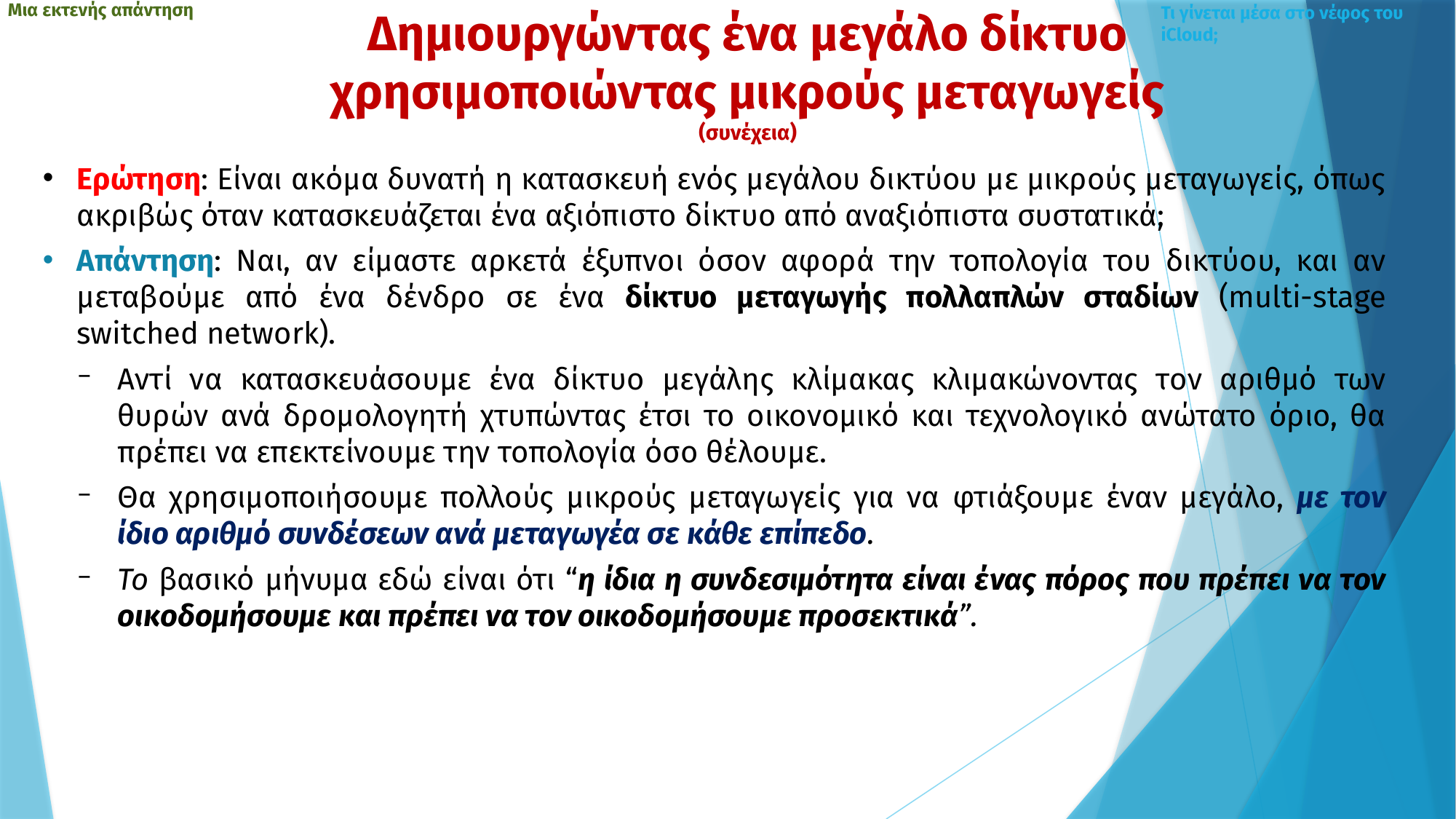

Τι γίνεται μέσα στο νέφος του iCloud;
Μια εκτενής απάντηση
Δημιουργώντας ένα μεγάλο δίκτυο χρησιμοποιώντας μικρούς μεταγωγείς (συνέχεια)
Ερώτηση: Είναι ακόμα δυνατή η κατασκευή ενός μεγάλου δικτύου με μικρούς μεταγωγείς, όπως ακριβώς όταν κατασκευάζεται ένα αξιόπιστο δίκτυο από αναξιόπιστα συστατικά;
Απάντηση: Ναι, αν είμαστε αρκετά έξυπνοι όσον αφορά την τοπολογία του δικτύου, και αν μεταβούμε από ένα δένδρο σε ένα δίκτυο μεταγωγής πολλαπλών σταδίων (multi-stage switched network).
Αντί να κατασκευάσουμε ένα δίκτυο μεγάλης κλίμακας κλιμακώνοντας τoν αριθμό των θυρών ανά δρομολογητή χτυπώντας έτσι το οικονομικό και τεχνολογικό ανώτατο όριο, θα πρέπει να επεκτείνουμε την τοπολογία όσο θέλουμε.
Θα χρησιμοποιήσουμε πολλούς μικρούς μεταγωγείς για να φτιάξουμε έναν μεγάλο, με τον ίδιο αριθμό συνδέσεων ανά μεταγωγέα σε κάθε επίπεδο.
Το βασικό μήνυμα εδώ είναι ότι “η ίδια η συνδεσιμότητα είναι ένας πόρος που πρέπει να τον οικοδομήσουμε και πρέπει να τον οικοδομήσουμε προσεκτικά”.